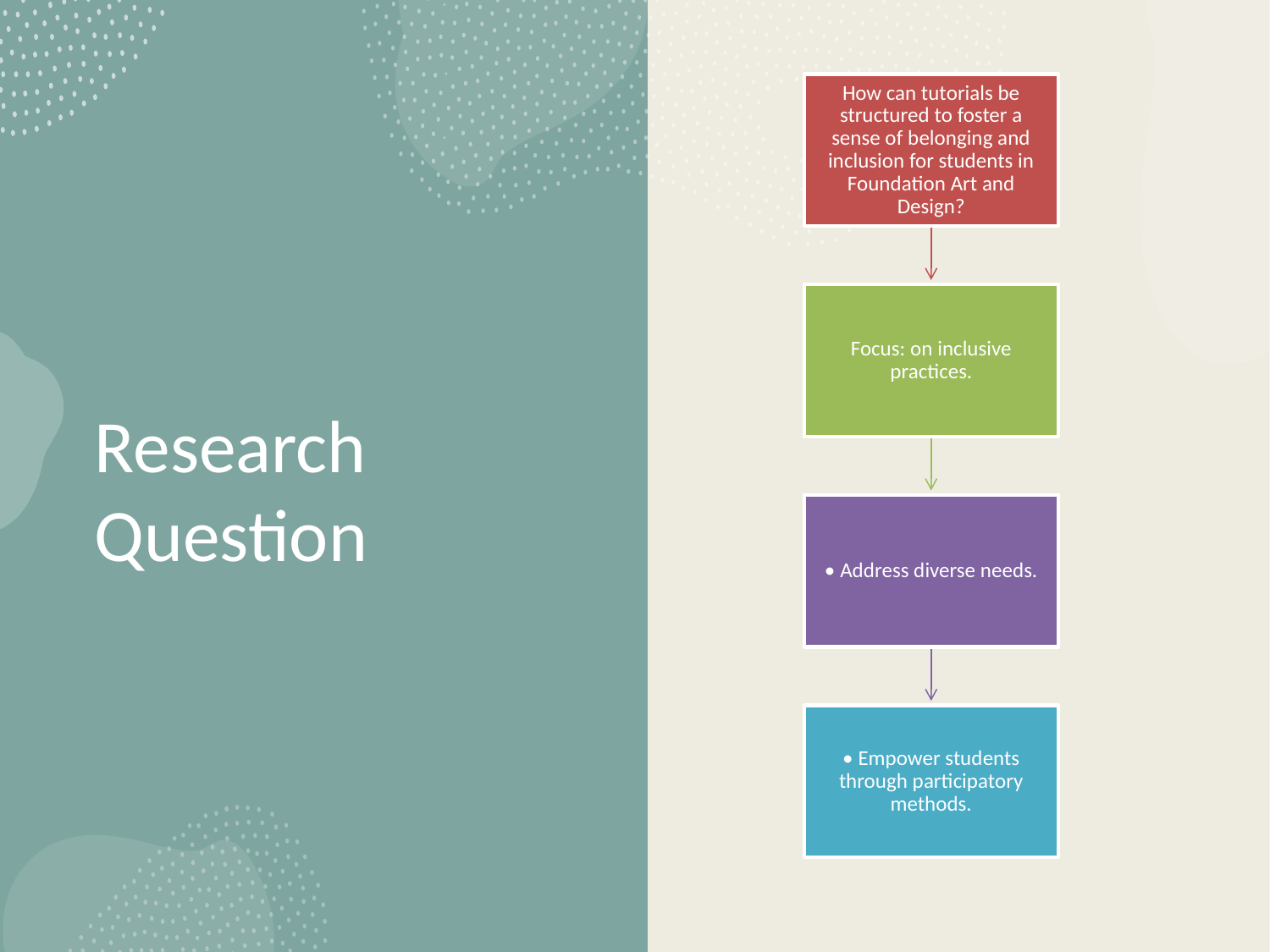

How can tutorials be structured to foster a sense of belonging and inclusion for students in Foundation Art and Design?

Focus: on inclusive practices.

• Address diverse needs.
• Empower students through participatory methods.
# Research Question